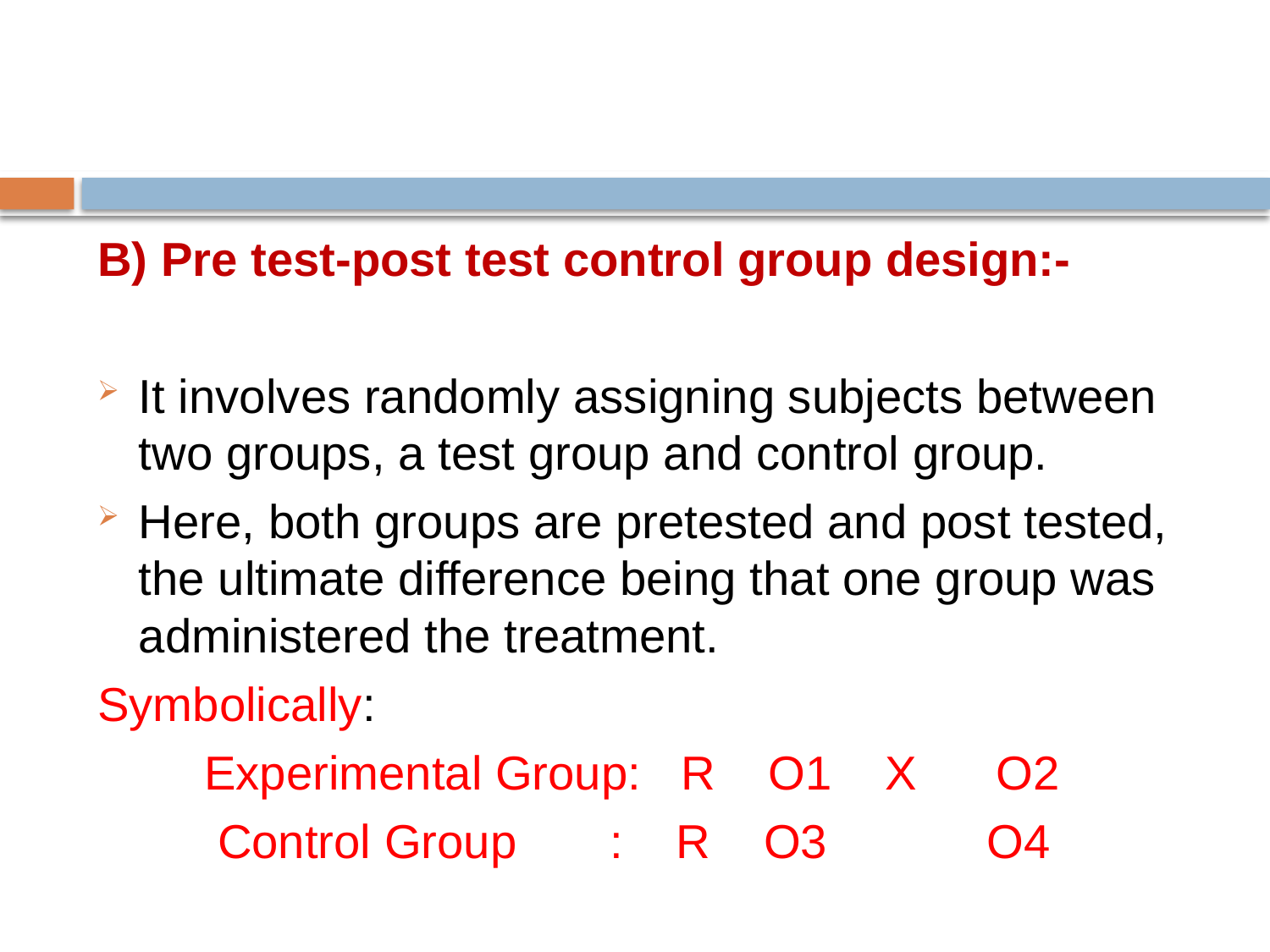

#
B) Pre test-post test control group design:-

It involves randomly assigning subjects between two groups, a test group and control group.
Here, both groups are pretested and post tested, the ultimate difference being that one group was administered the treatment.
Symbolically:
        Experimental Group:   R    O1    X      O2
         Control Group       :    R    O3            O4